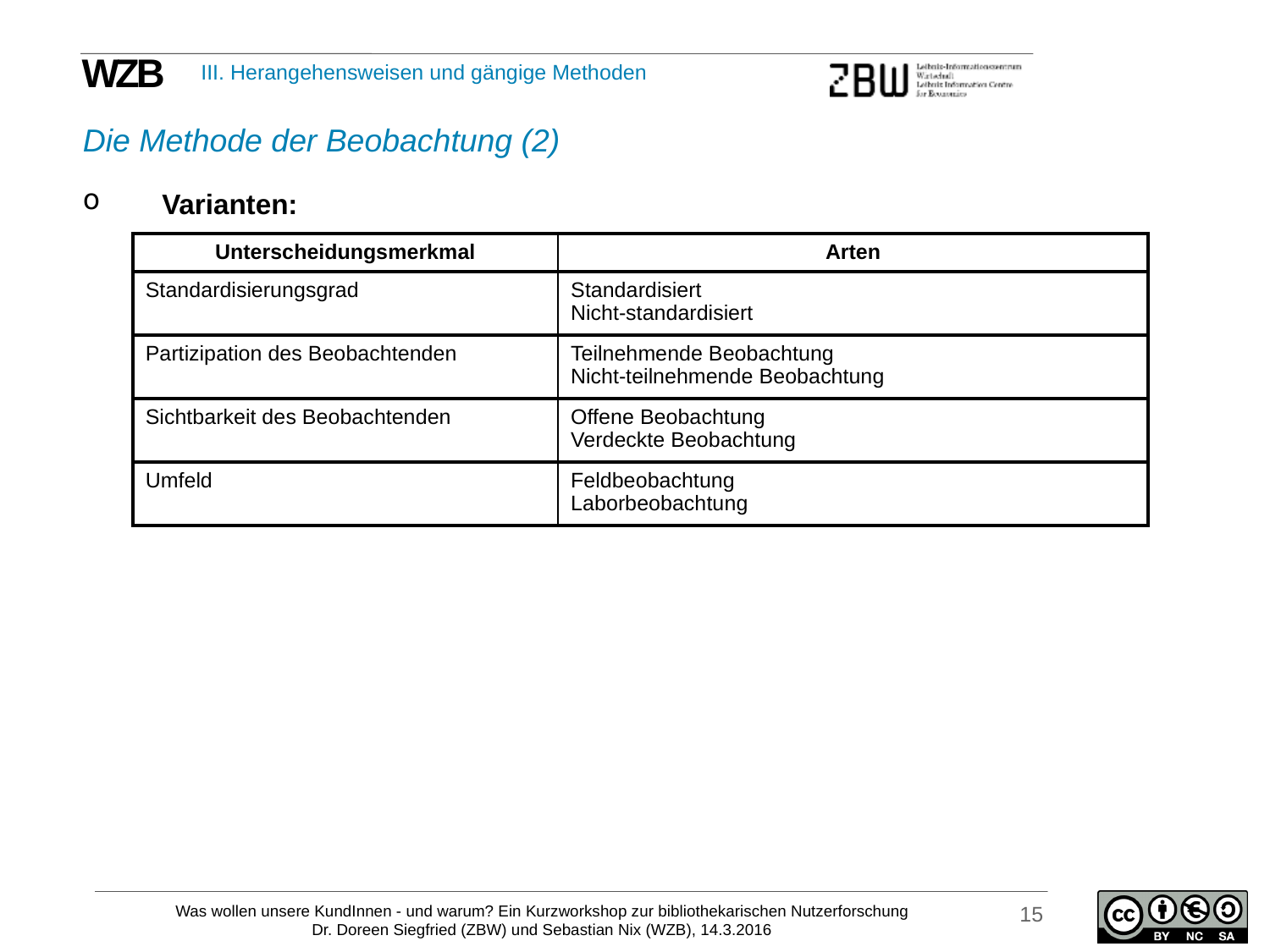

III. Herangehensweisen und gängige Methoden
Die Methode der Beobachtung (2)
	Varianten:
| Unterscheidungsmerkmal | Arten |
| --- | --- |
| Standardisierungsgrad | Standardisiert Nicht-standardisiert |
| Partizipation des Beobachtenden | Teilnehmende Beobachtung Nicht-teilnehmende Beobachtung |
| Sichtbarkeit des Beobachtenden | Offene Beobachtung Verdeckte Beobachtung |
| Umfeld | Feldbeobachtung Laborbeobachtung |
15